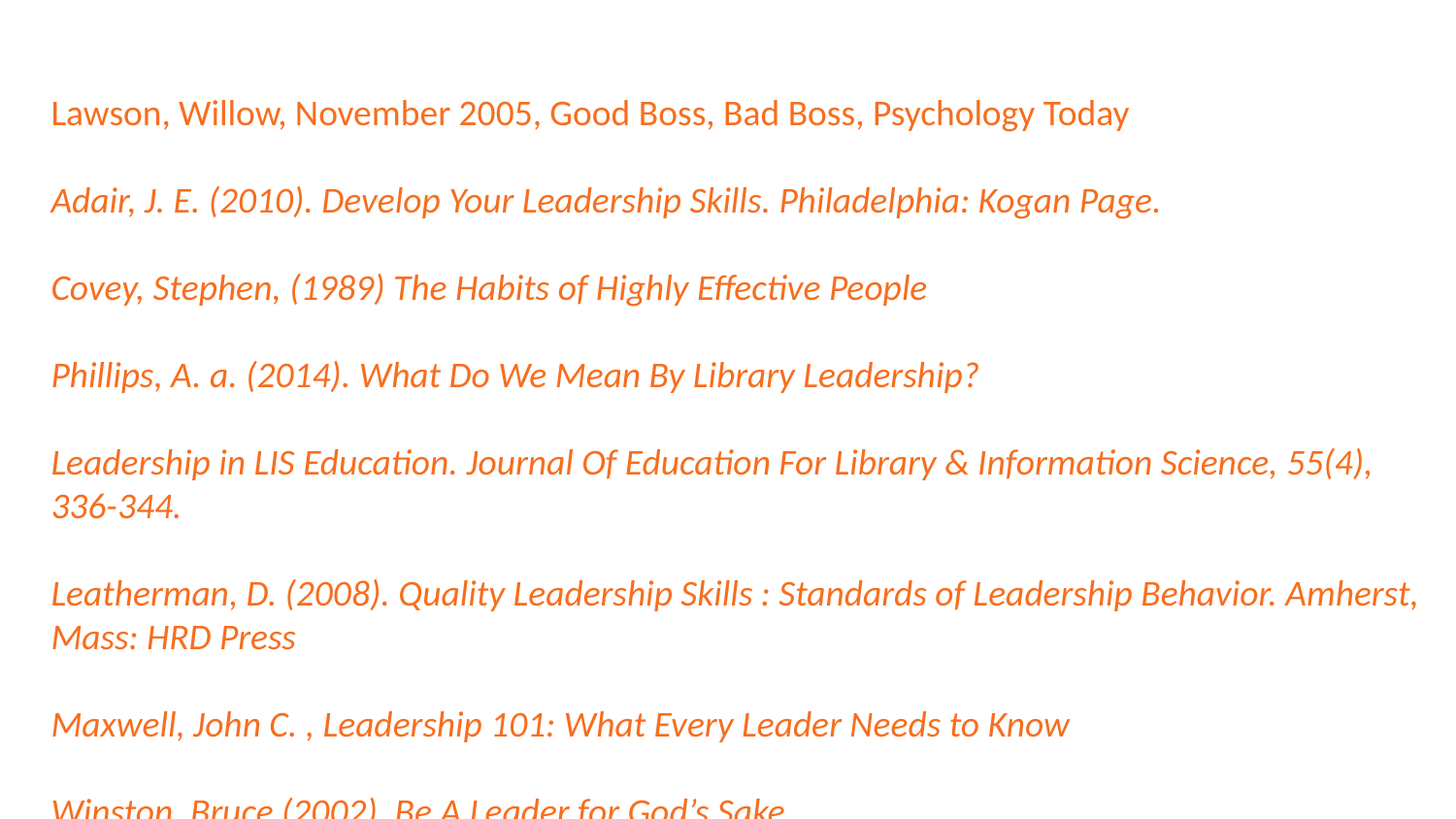

Lawson, Willow, November 2005, Good Boss, Bad Boss, Psychology Today

Adair, J. E. (2010). Develop Your Leadership Skills. Philadelphia: Kogan Page.

Covey, Stephen, (1989) The Habits of Highly Effective People

Phillips, A. a. (2014). What Do We Mean By Library Leadership?

Leadership in LIS Education. Journal Of Education For Library & Information Science, 55(4), 336-344.

Leatherman, D. (2008). Quality Leadership Skills : Standards of Leadership Behavior. Amherst, Mass: HRD Press

Maxwell, John C. , Leadership 101: What Every Leader Needs to Know

Winston, Bruce (2002). Be A Leader for God’s Sake